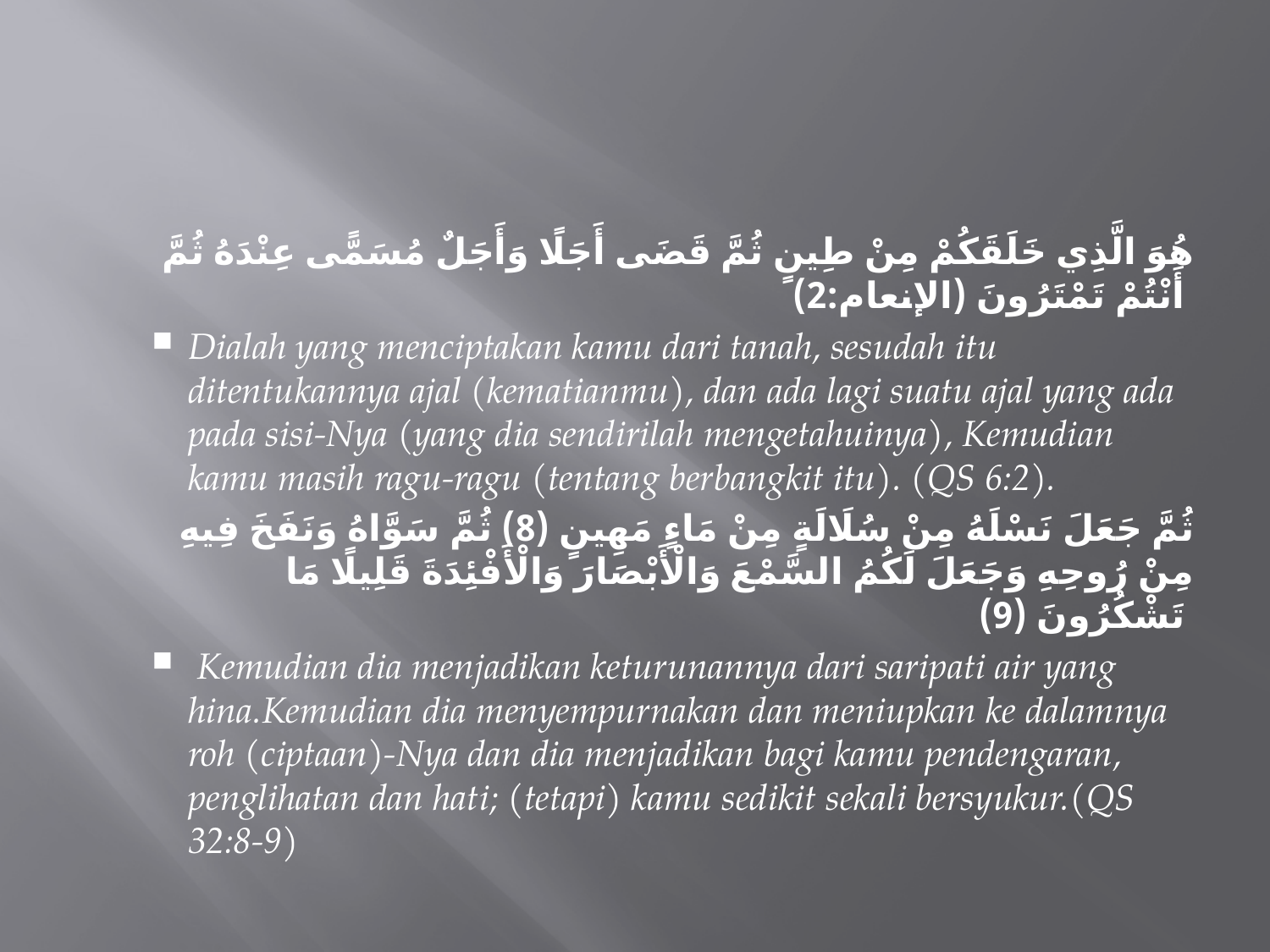

#
هُوَ الَّذِي خَلَقَكُمْ مِنْ طِينٍ ثُمَّ قَضَى أَجَلًا وَأَجَلٌ مُسَمًّى عِنْدَهُ ثُمَّ أَنْتُمْ تَمْتَرُونَ (الإنعام:2)
Dialah yang menciptakan kamu dari tanah, sesudah itu ditentukannya ajal (kematianmu), dan ada lagi suatu ajal yang ada pada sisi-Nya (yang dia sendirilah mengetahuinya), Kemudian kamu masih ragu-ragu (tentang berbangkit itu). (QS 6:2).
 ثُمَّ جَعَلَ نَسْلَهُ مِنْ سُلَالَةٍ مِنْ مَاءٍ مَهِينٍ (8) ثُمَّ سَوَّاهُ وَنَفَخَ فِيهِ مِنْ رُوحِهِ وَجَعَلَ لَكُمُ السَّمْعَ وَالْأَبْصَارَ وَالْأَفْئِدَةَ قَلِيلًا مَا تَشْكُرُونَ (9)
 Kemudian dia menjadikan keturunannya dari saripati air yang hina.Kemudian dia menyempurnakan dan meniupkan ke dalamnya roh (ciptaan)-Nya dan dia menjadikan bagi kamu pendengaran, penglihatan dan hati; (tetapi) kamu sedikit sekali bersyukur.(QS 32:8-9)